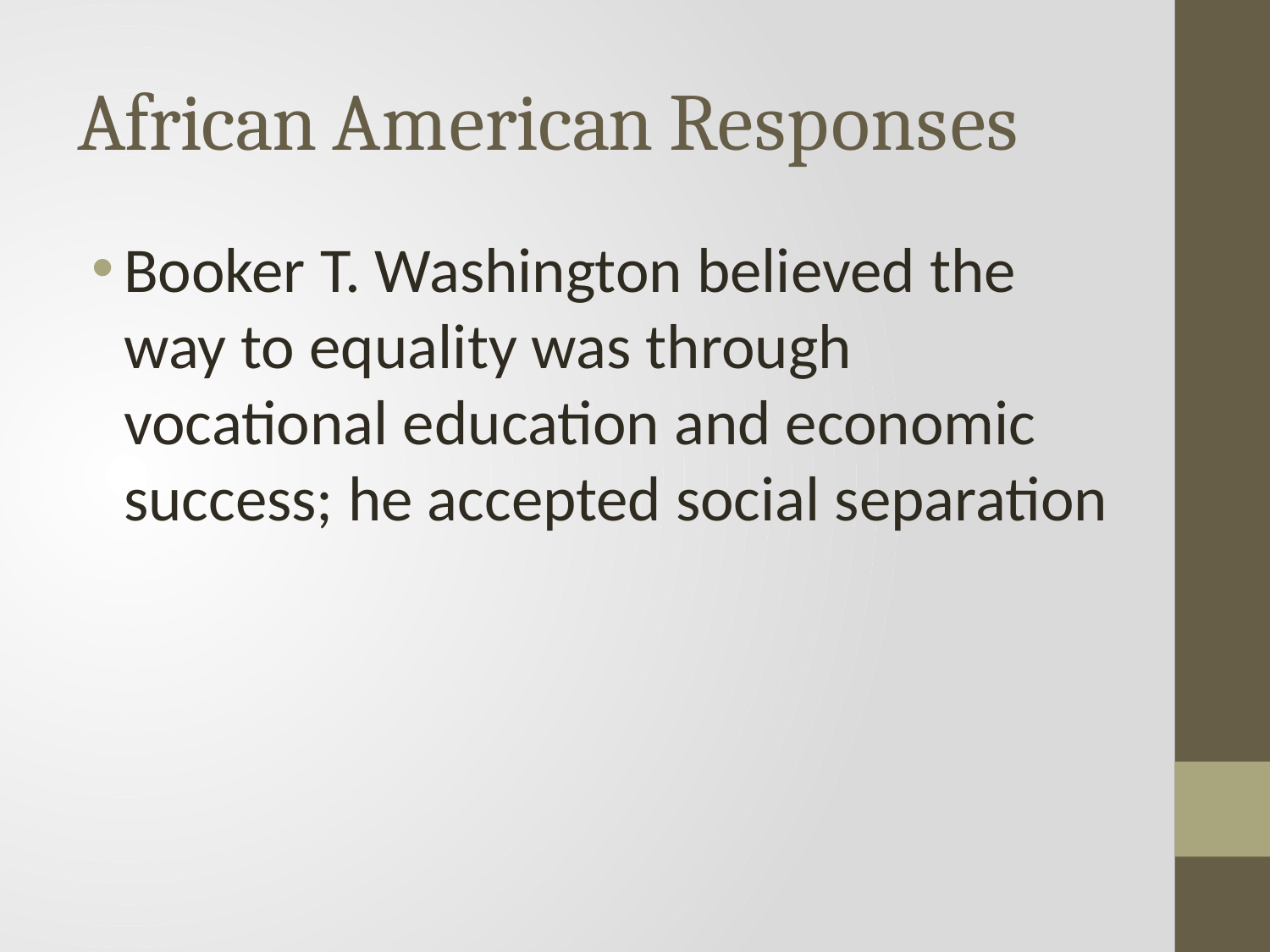

# African American Responses
Booker T. Washington believed the way to equality was through vocational education and economic success; he accepted social separation